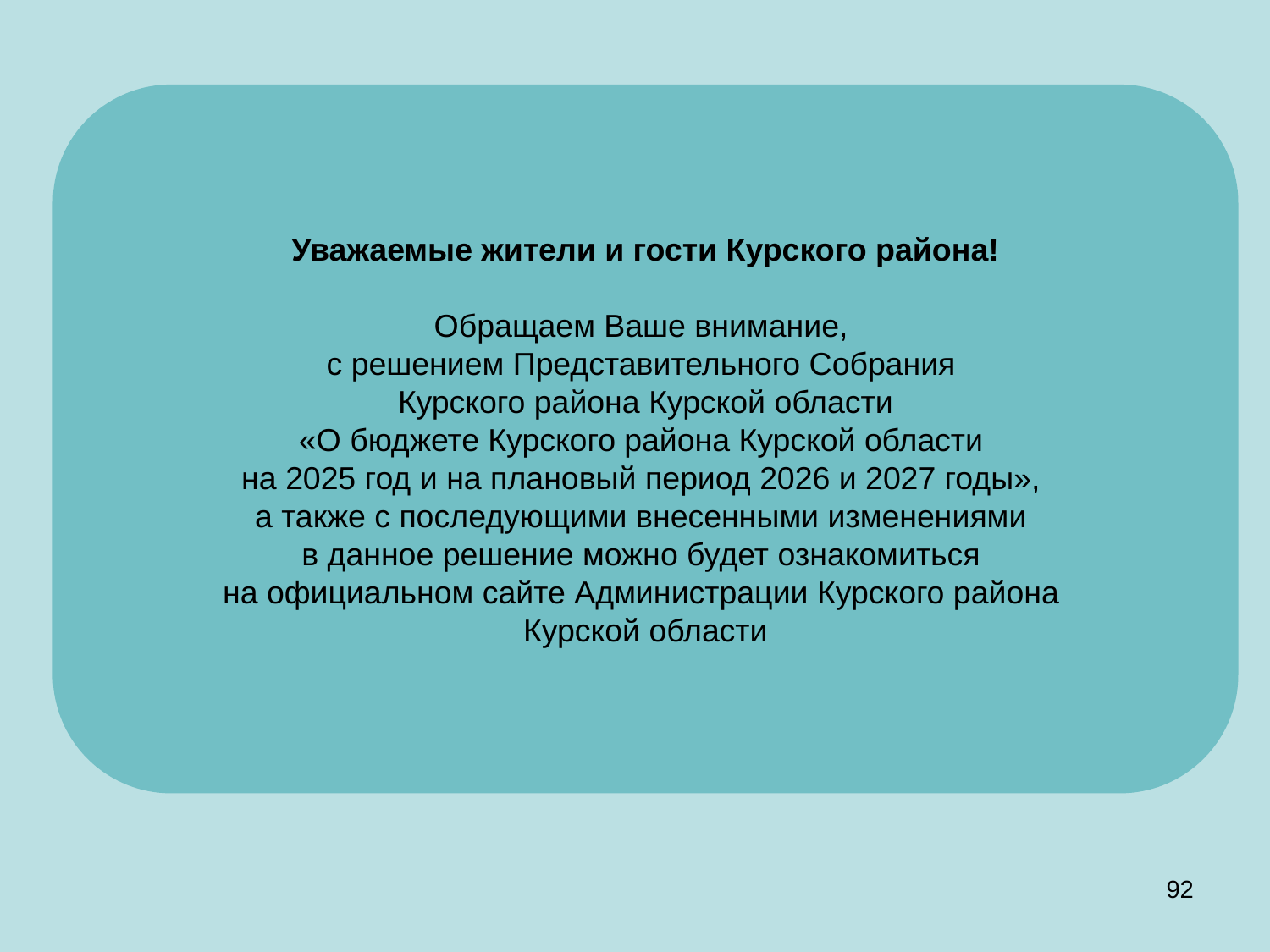

Уважаемые жители и гости Курского района!

Обращаем Ваше внимание,
с решением Представительного Собрания
Курского района Курской области
«О бюджете Курского района Курской области
на 2025 год и на плановый период 2026 и 2027 годы»,
а также с последующими внесенными изменениями
в данное решение можно будет ознакомиться
на официальном сайте Администрации Курского района
Курской области

92